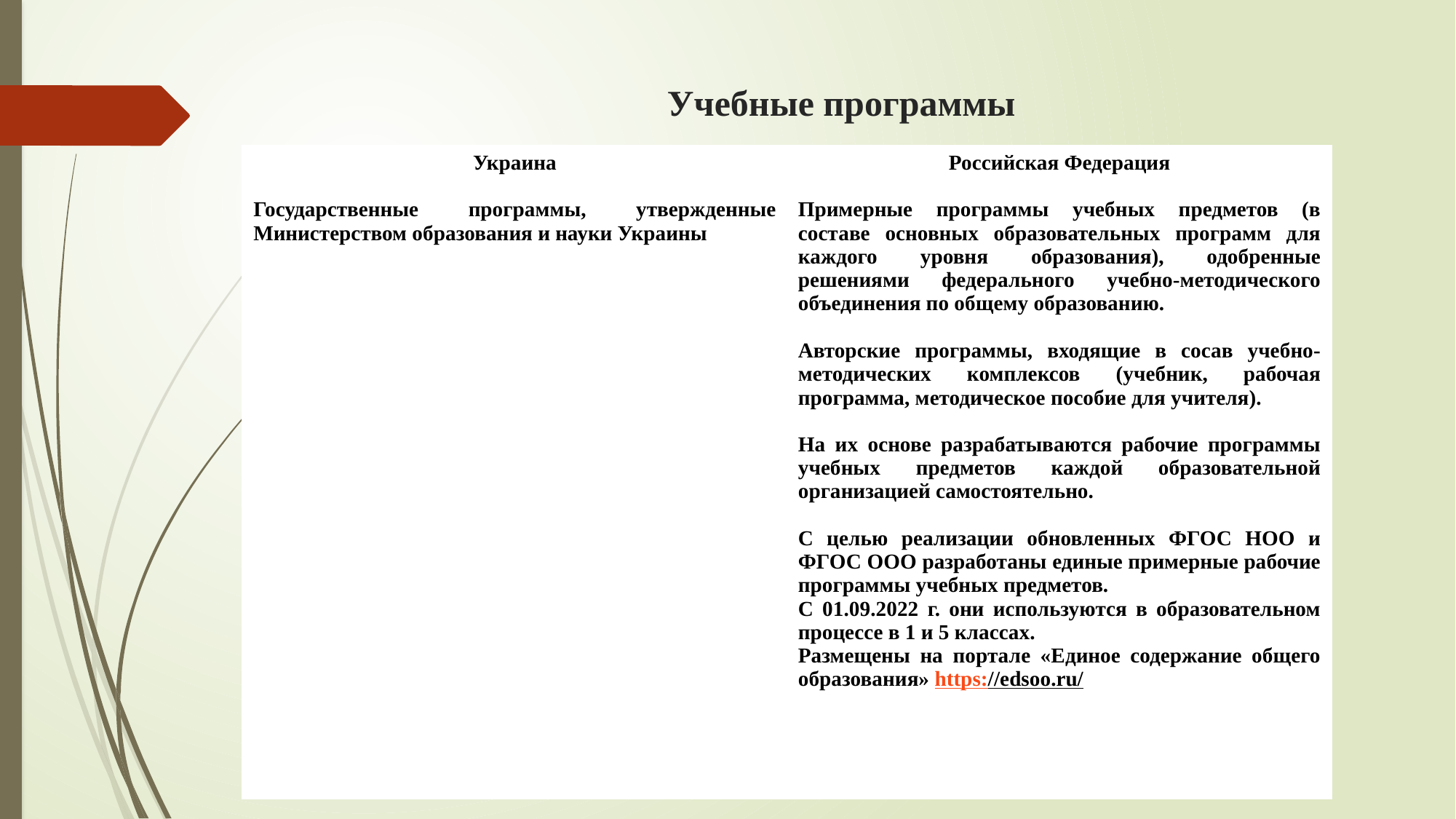

# Учебные программы

| Украина Государственные программы, утвержденные Министерством образования и науки Украины | Российская Федерация Примерные программы учебных предметов (в составе основных образовательных программ для каждого уровня образования), одобренные решениями федерального учебно-методического объединения по общему образованию. Авторские программы, входящие в сосав учебно-методических комплексов (учебник, рабочая программа, методическое пособие для учителя). На их основе разрабатываются рабочие программы учебных предметов каждой образовательной организацией самостоятельно. С целью реализации обновленных ФГОС НОО и ФГОС ООО разработаны единые примерные рабочие программы учебных предметов. С 01.09.2022 г. они используются в образовательном процессе в 1 и 5 классах. Размещены на портале «Единое содержание общего образования» https://edsoo.ru/ |
| --- | --- |